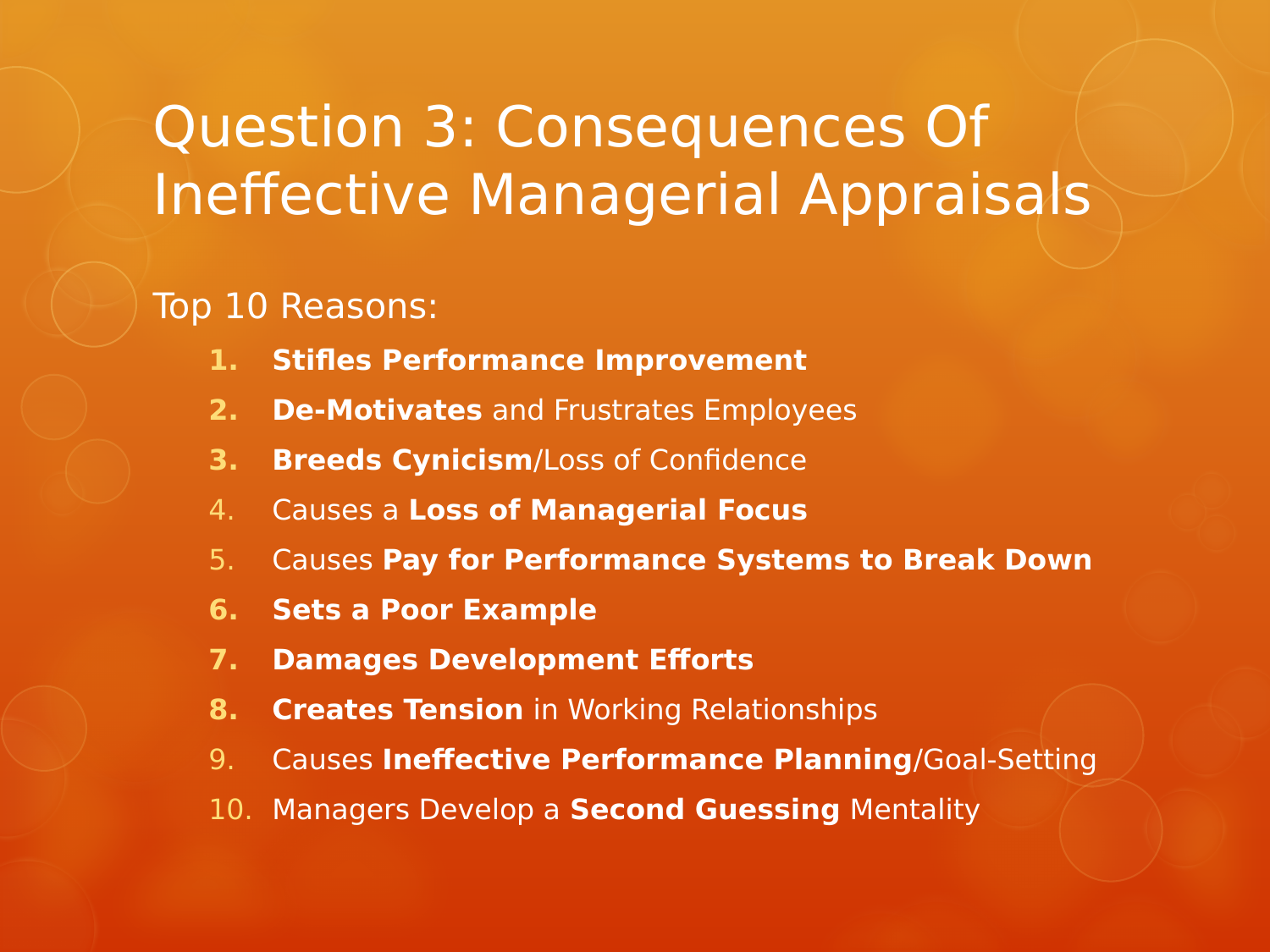

# Question 3: Consequences Of Ineffective Managerial Appraisals
Top 10 Reasons:
Stifles Performance Improvement
De-Motivates and Frustrates Employees
Breeds Cynicism/Loss of Confidence
Causes a Loss of Managerial Focus
Causes Pay for Performance Systems to Break Down
Sets a Poor Example
Damages Development Efforts
Creates Tension in Working Relationships
Causes Ineffective Performance Planning/Goal-Setting
Managers Develop a Second Guessing Mentality